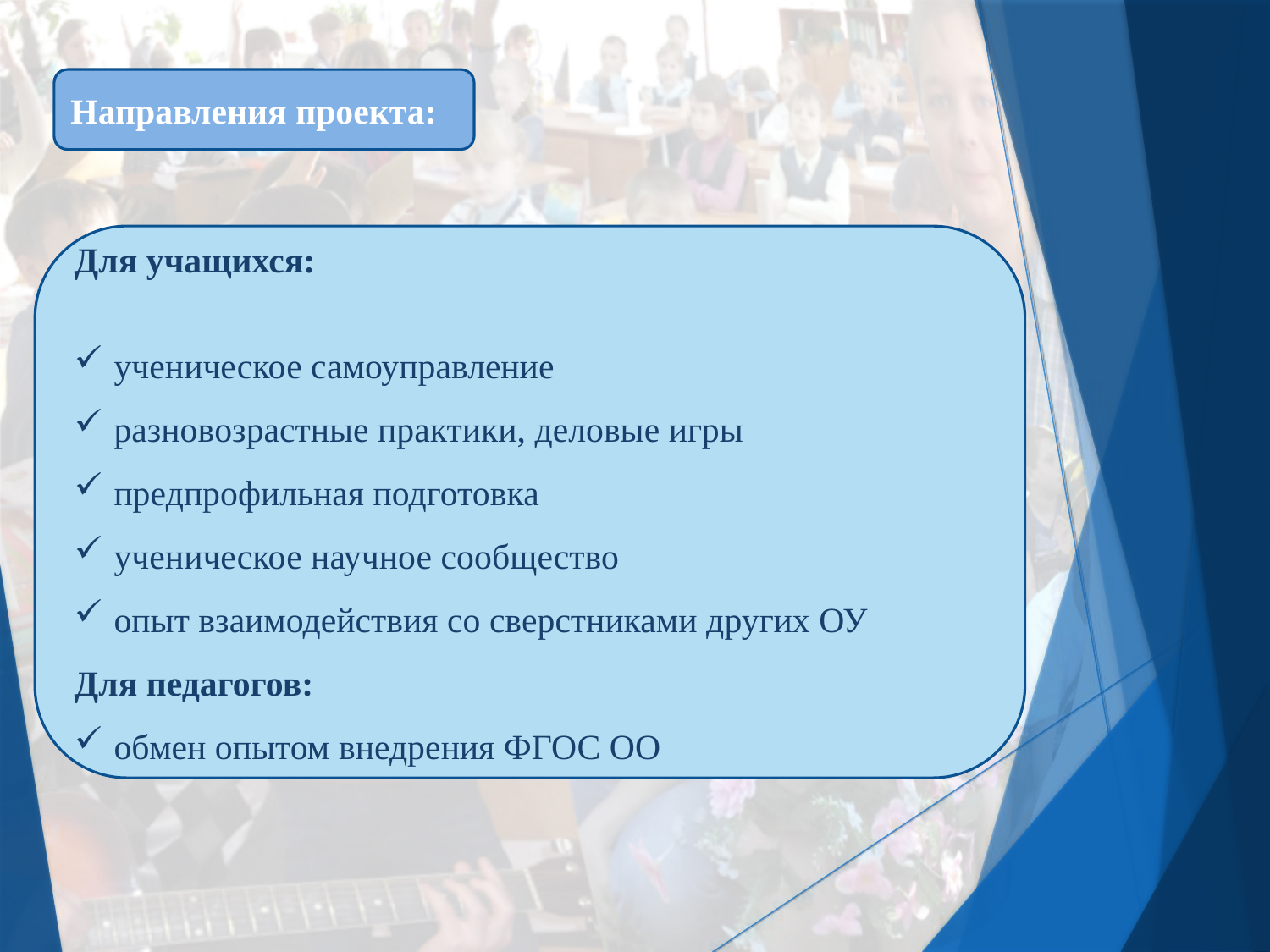

Направления проекта:
Для учащихся:

ученическое самоуправление
разновозрастные практики, деловые игры
предпрофильная подготовка
ученическое научное сообщество
опыт взаимодействия со сверстниками других ОУ
Для педагогов:
обмен опытом внедрения ФГОС ОО